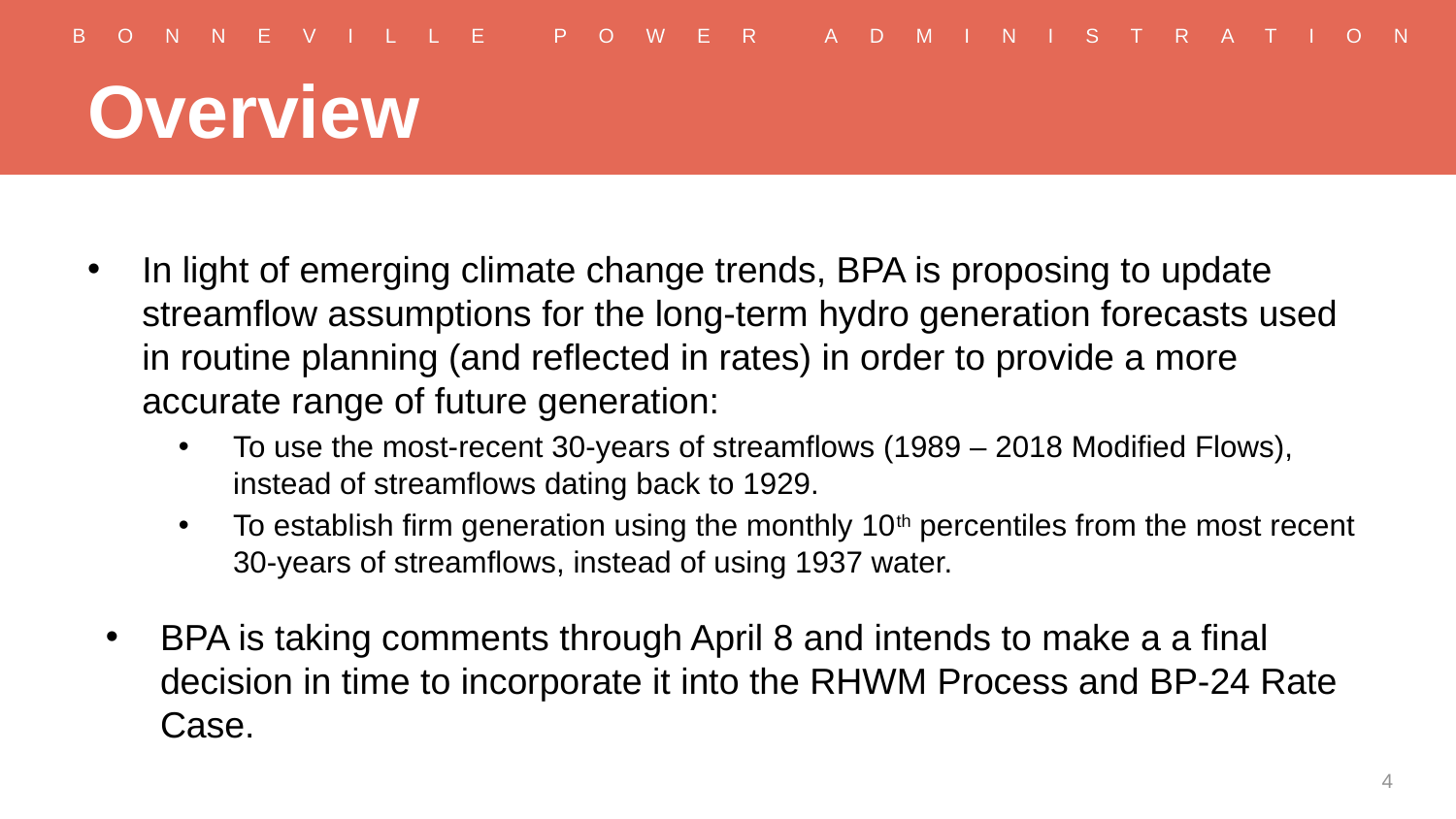

# Overview
In light of emerging climate change trends, BPA is proposing to update streamflow assumptions for the long-term hydro generation forecasts used in routine planning (and reflected in rates) in order to provide a more accurate range of future generation:
To use the most-recent 30-years of streamflows (1989 – 2018 Modified Flows), instead of streamflows dating back to 1929.
To establish firm generation using the monthly 10th percentiles from the most recent 30-years of streamflows, instead of using 1937 water.

BPA is taking comments through April 8 and intends to make a a final decision in time to incorporate it into the RHWM Process and BP-24 Rate Case.

4